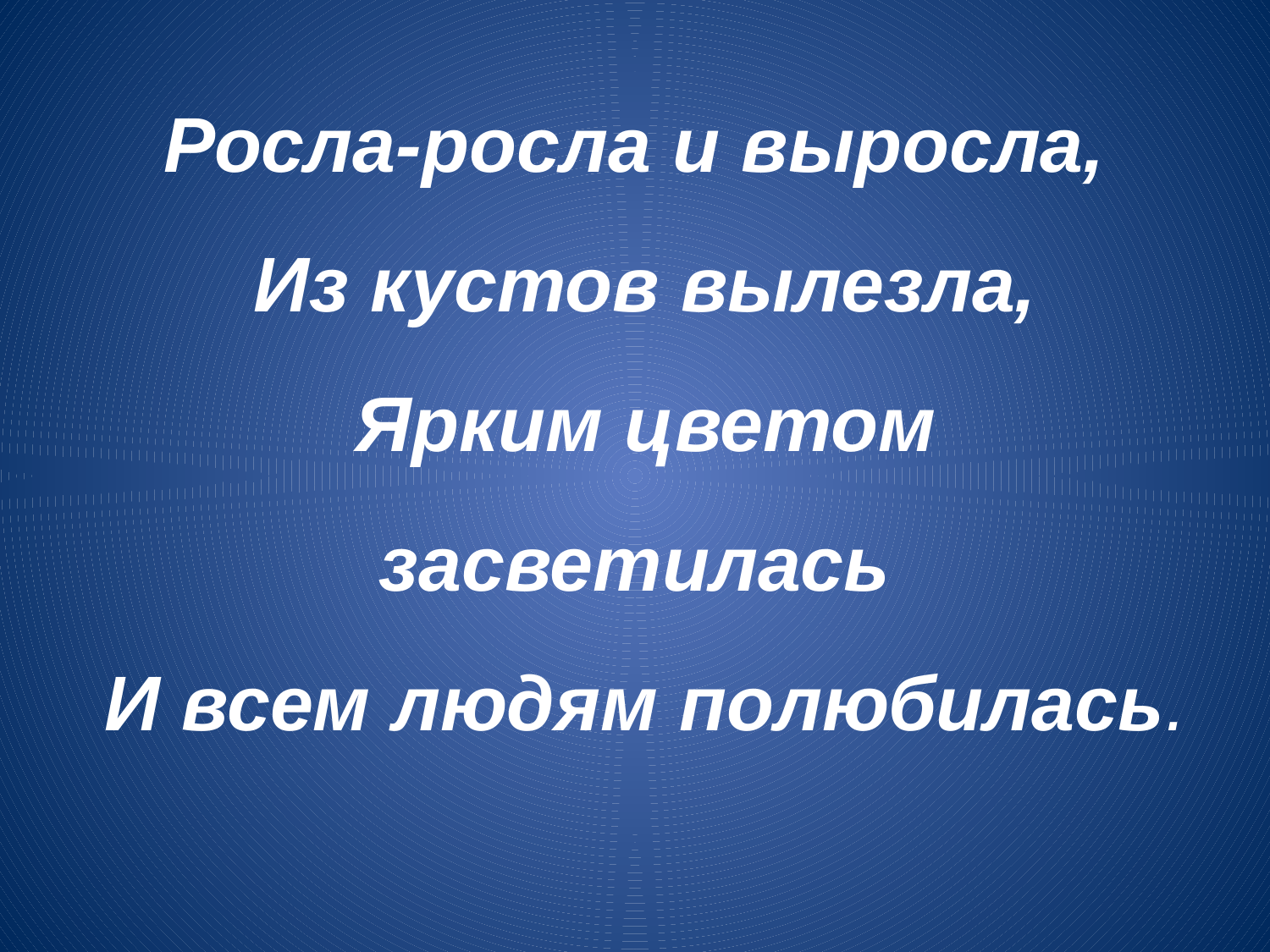

# Росла-росла и выросла, Из кустов вылезла, Ярким цветом засветилась И всем людям полюбилась.